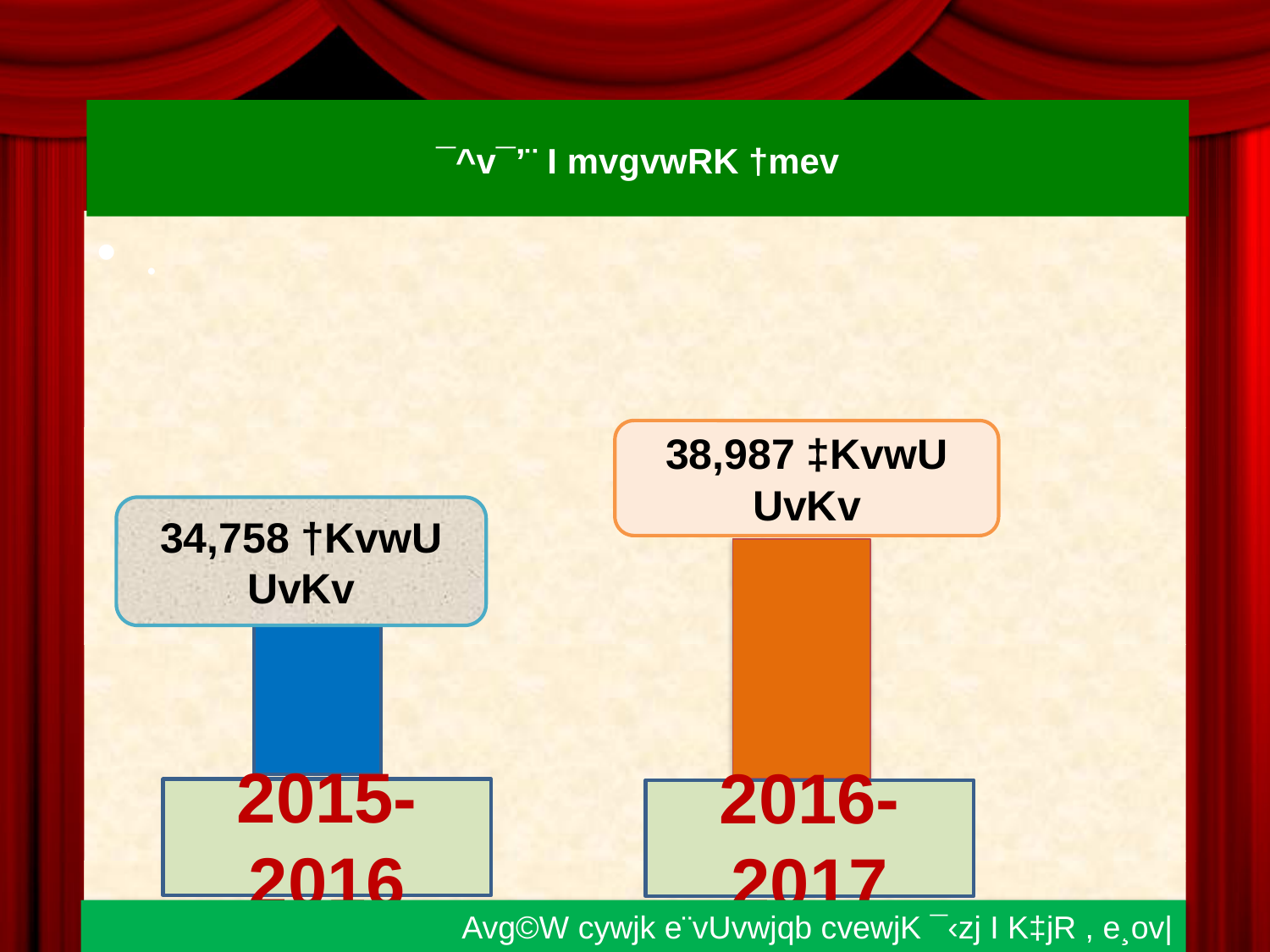

# ¯^v¯’¨ I mvgvwRK †mev
.
38,987 ‡KvwU UvKv
34,758 †KvwU UvKv

2015-2016
2016-2017
Avg©W cywjk e¨vUvwjqb cvewjK ¯‹zj I K‡jR , e¸ov|